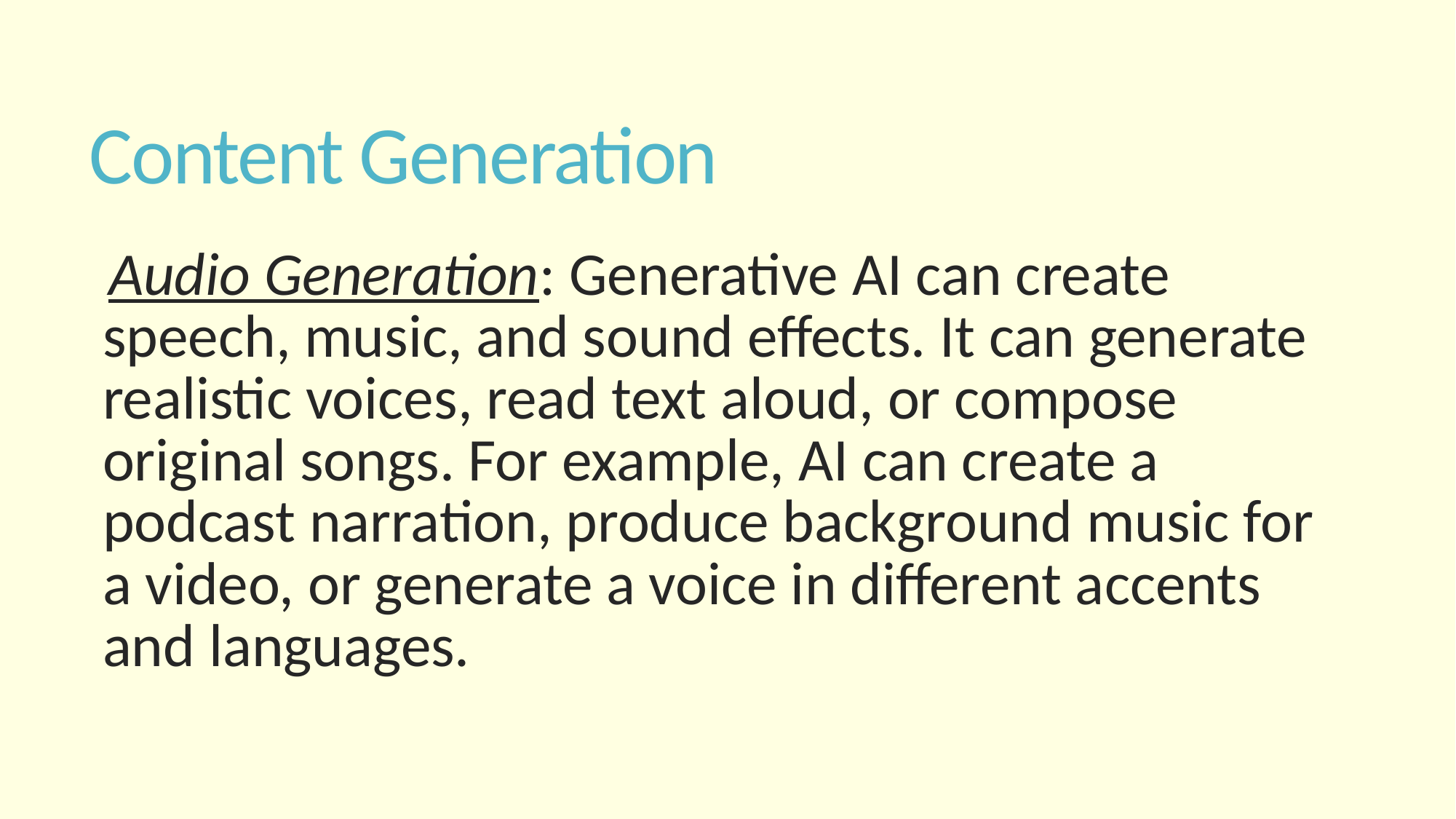

# Content Generation
Audio Generation: Generative AI can create speech, music, and sound effects. It can generate realistic voices, read text aloud, or compose original songs. For example, AI can create a podcast narration, produce background music for a video, or generate a voice in different accents and languages.